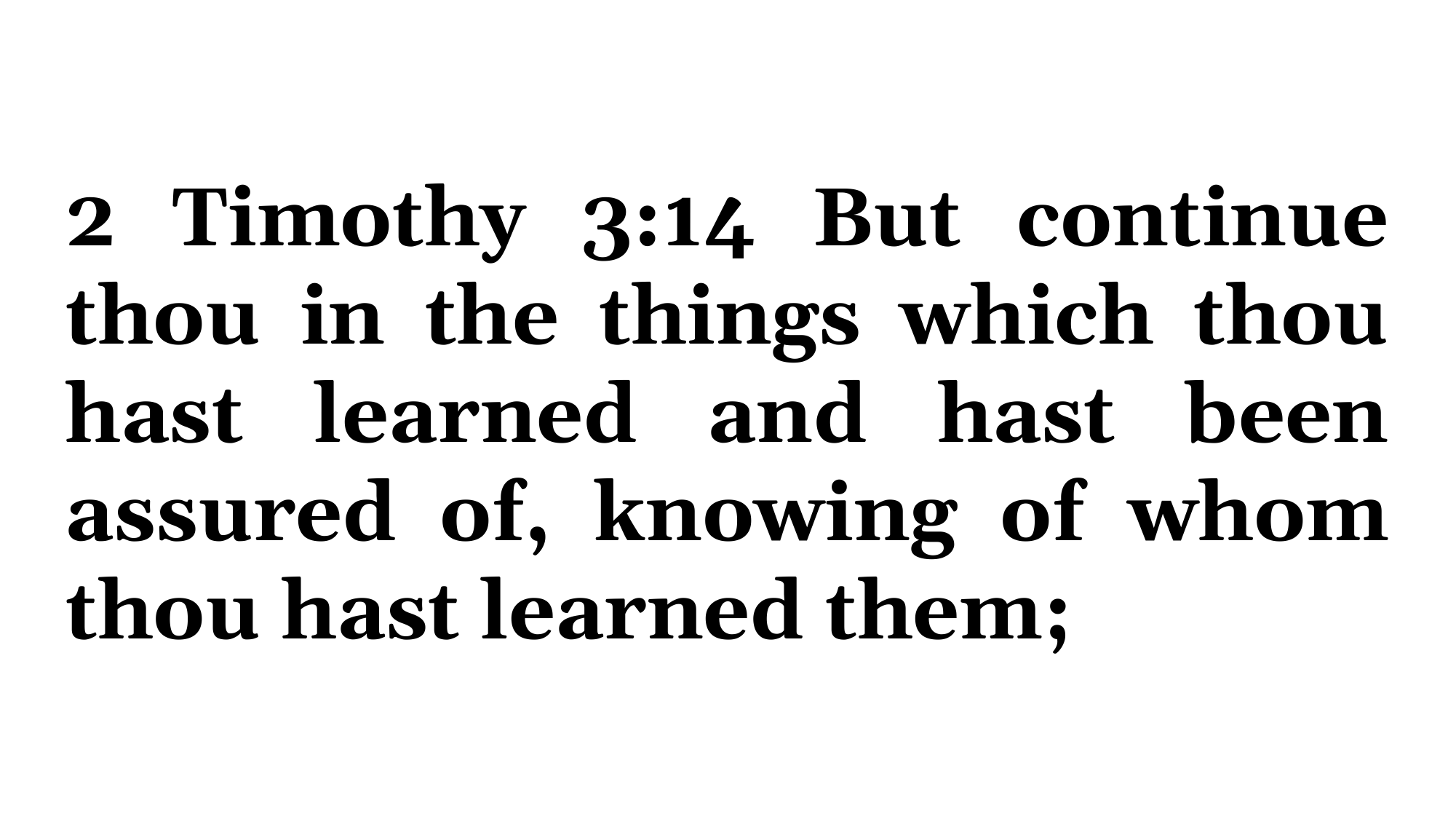

2 Timothy 3:14 But continue thou in the things which thou hast learned and hast been assured of, knowing of whom thou hast learned them;